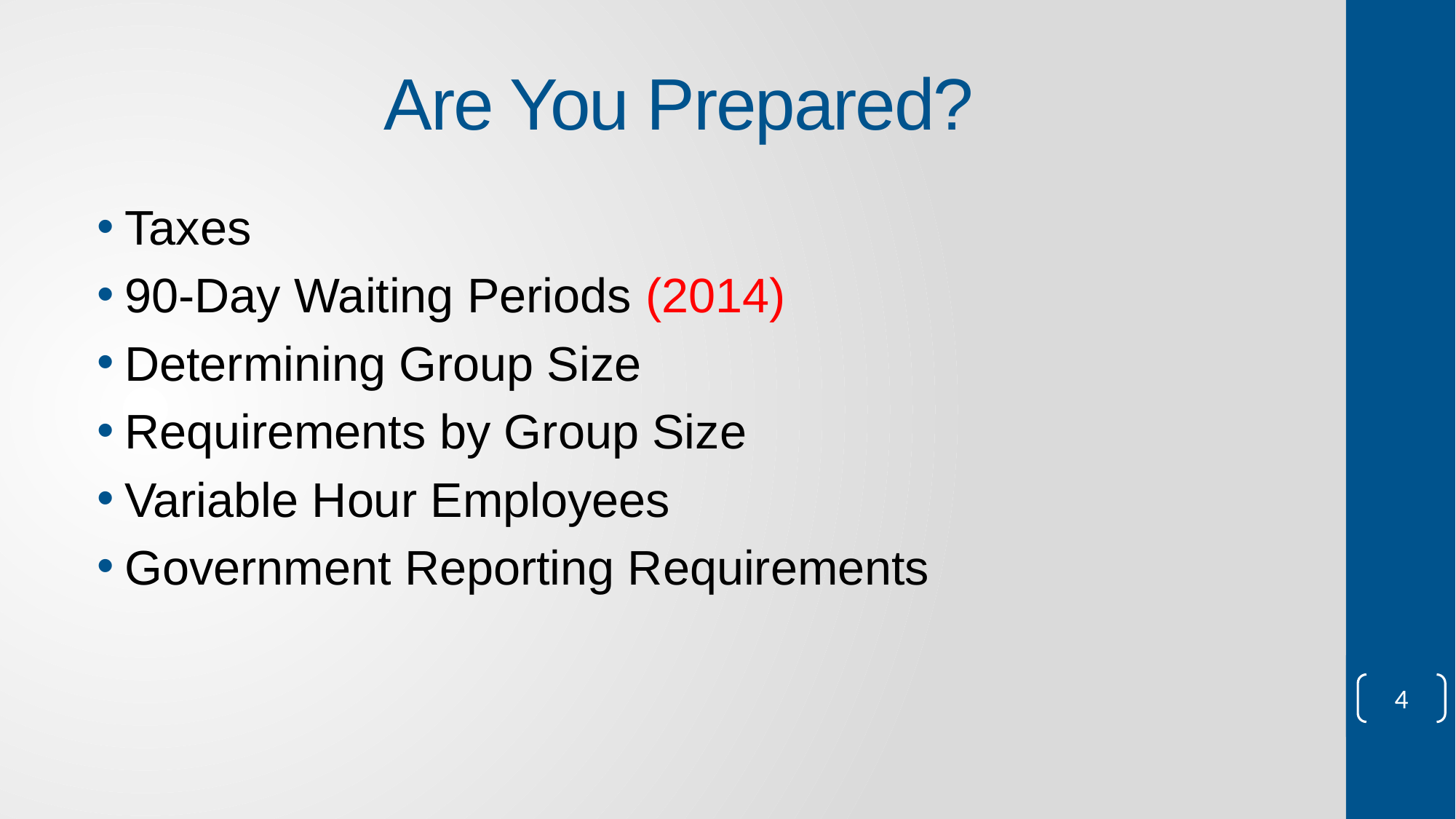

# Are You Prepared?
Taxes
90-Day Waiting Periods (2014)
Determining Group Size
Requirements by Group Size
Variable Hour Employees
Government Reporting Requirements
4